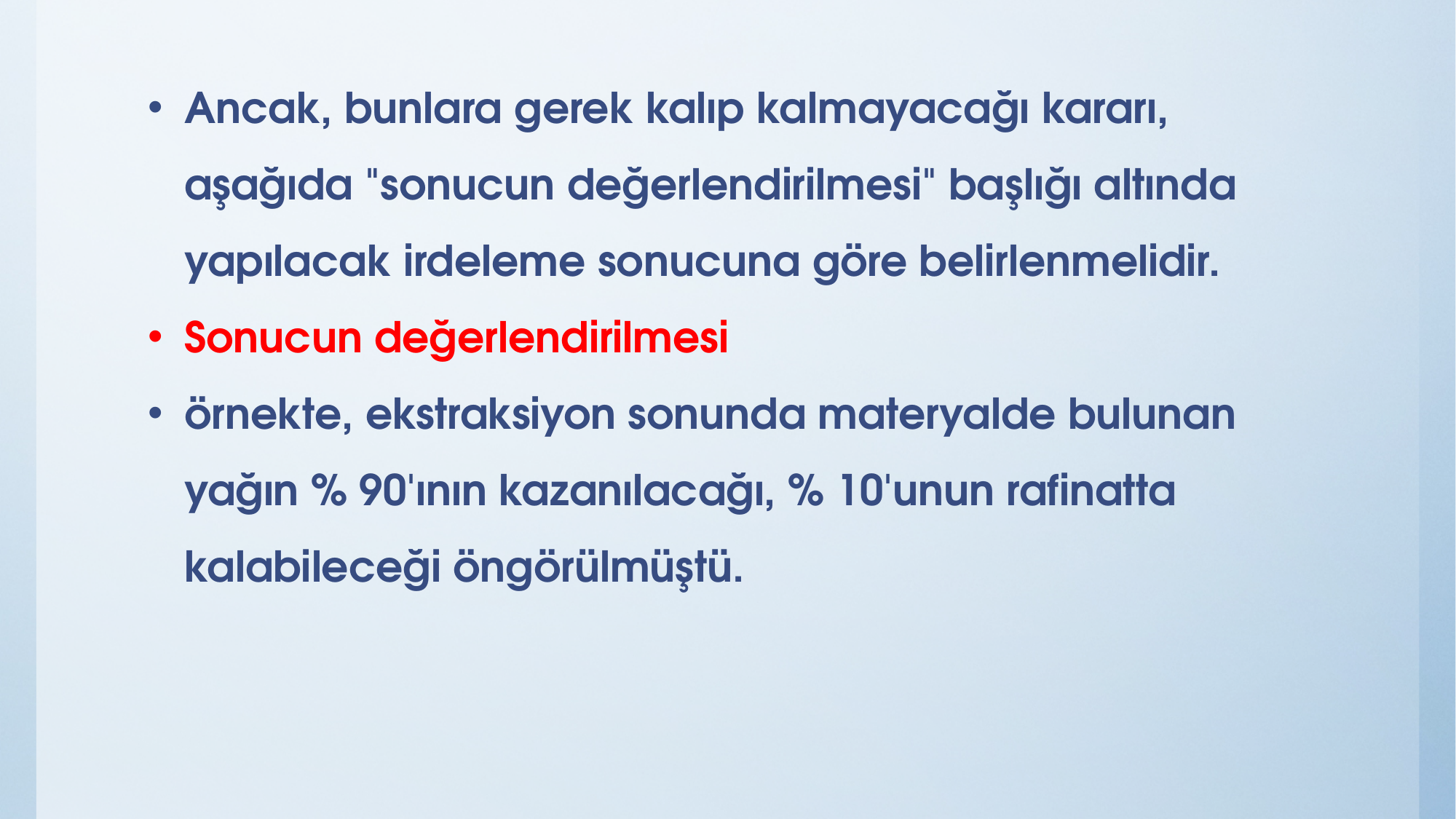

Ancak, bunlara gerek kalıp kalmayacağı kararı, aşağıda "sonucun değerlendirilmesi" başlığı altında yapılacak irdeleme sonucuna göre belirlenmelidir.
Sonucun değerlendirilmesi
örnekte, ekstraksiyon sonunda materyalde bulunan yağın % 90'ının kazanılacağı, % 10'unun rafinatta kalabileceği öngörülmüştü.